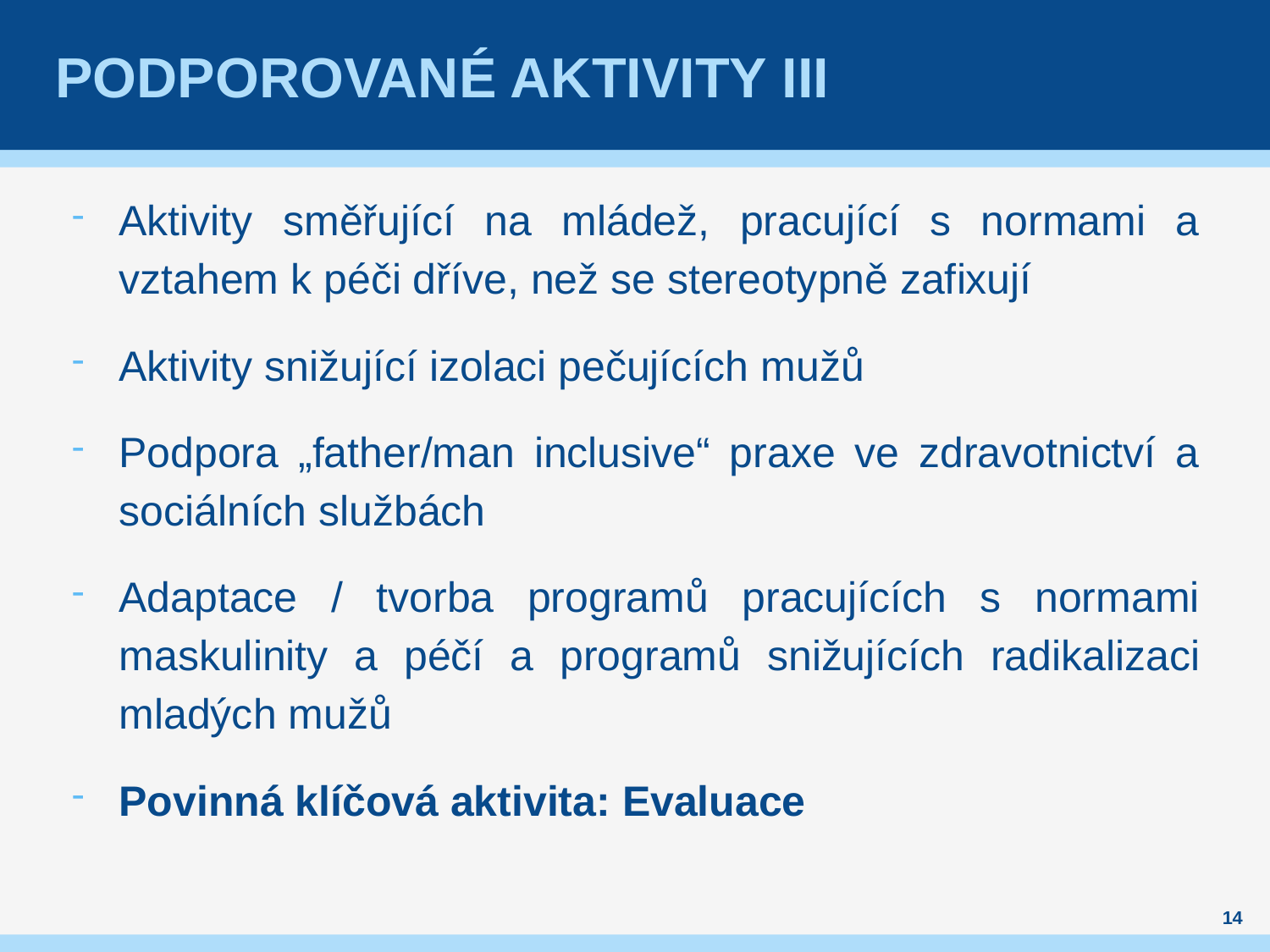

# Podporované aktivity III
Aktivity směřující na mládež, pracující s normami a vztahem k péči dříve, než se stereotypně zafixují
Aktivity snižující izolaci pečujících mužů
Podpora „father/man inclusive“ praxe ve zdravotnictví a sociálních službách
Adaptace / tvorba programů pracujících s normami maskulinity a péčí a programů snižujících radikalizaci mladých mužů
Povinná klíčová aktivita: Evaluace

14